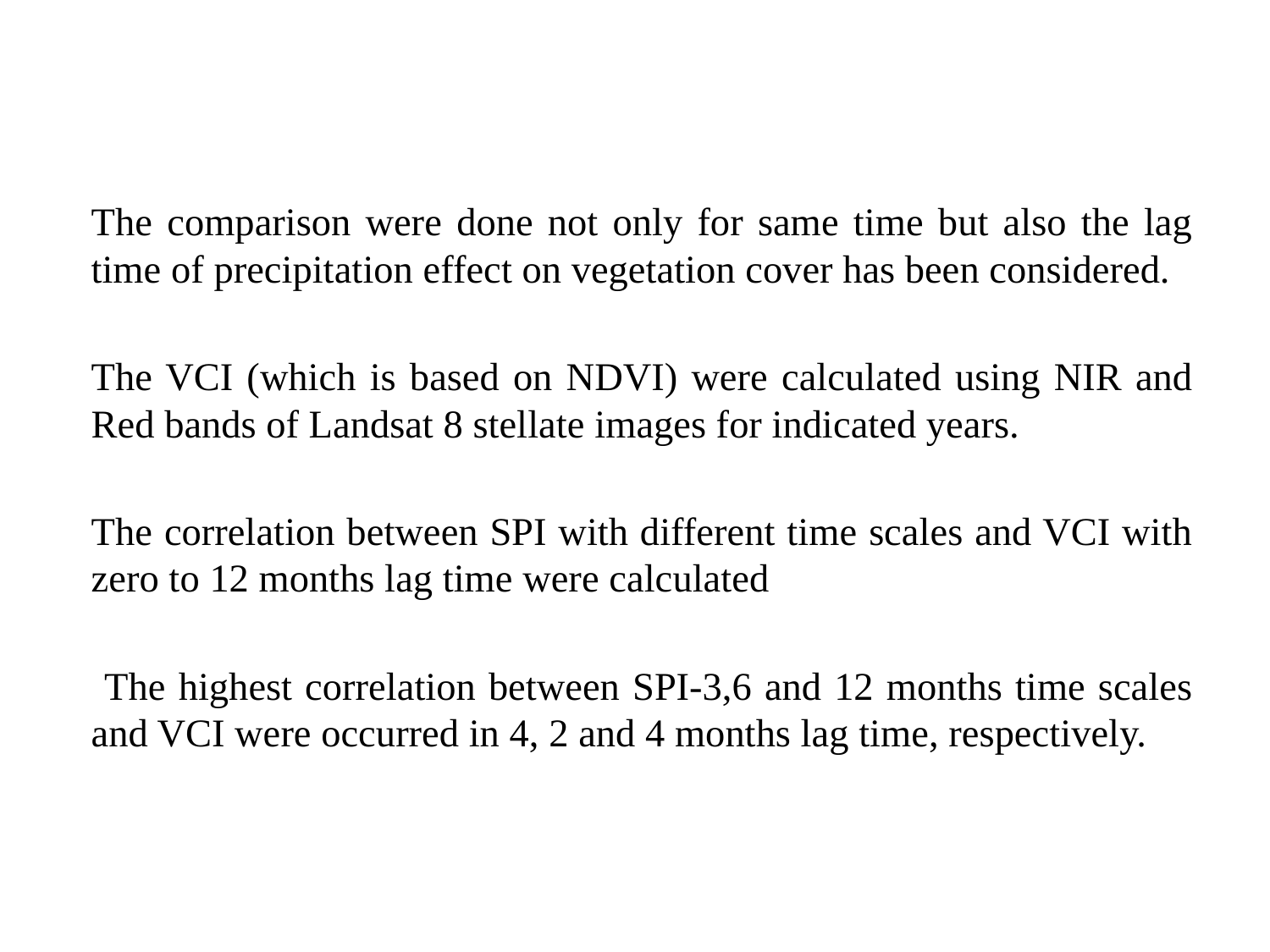

The comparison were done not only for same time but also the lag time of precipitation effect on vegetation cover has been considered.

The VCI (which is based on NDVI) were calculated using NIR and Red bands of Landsat 8 stellate images for indicated years.

The correlation between SPI with different time scales and VCI with zero to 12 months lag time were calculated

 The highest correlation between SPI-3,6 and 12 months time scales and VCI were occurred in 4, 2 and 4 months lag time, respectively.

35